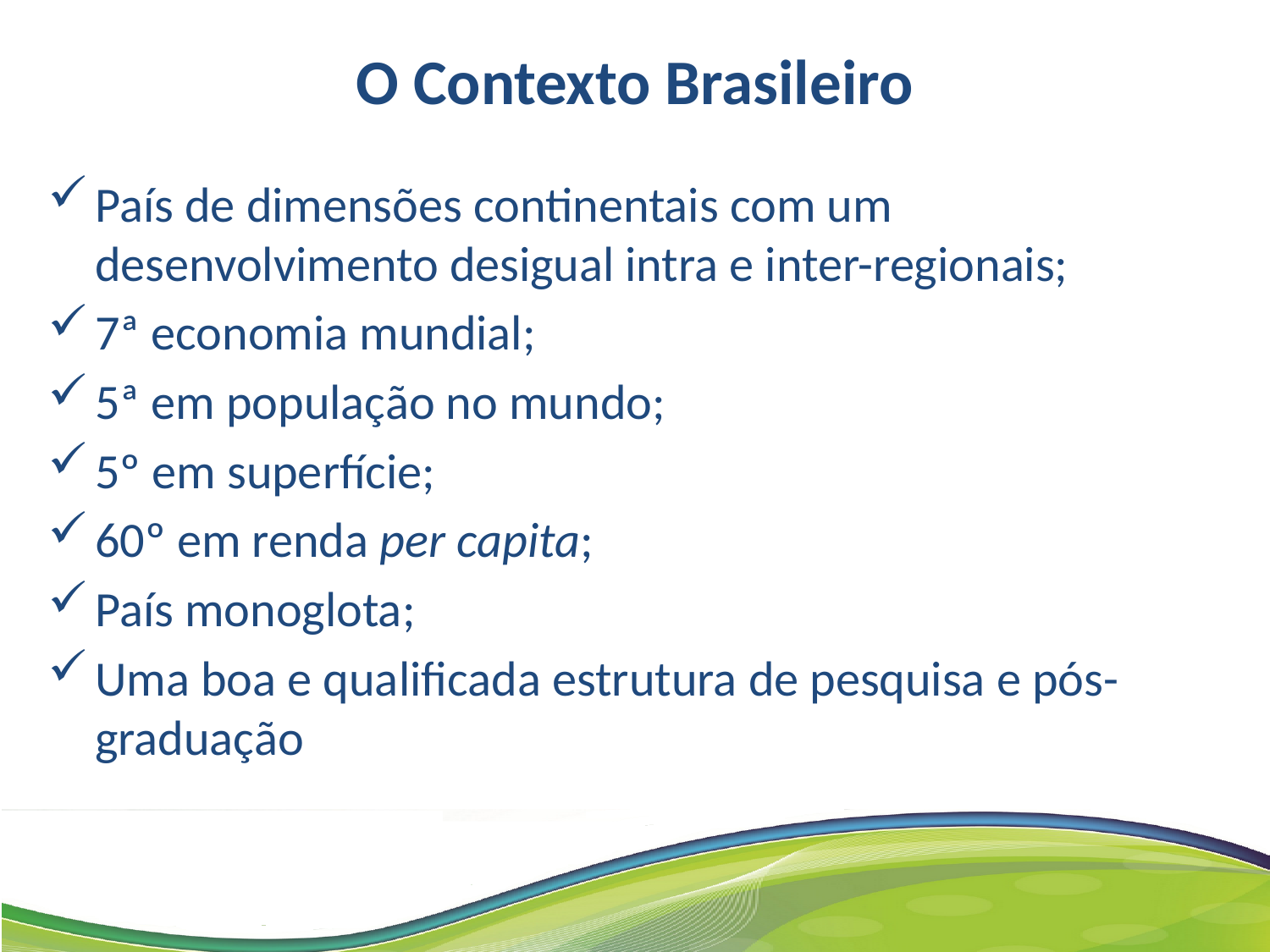

O Contexto Brasileiro
País de dimensões continentais com um desenvolvimento desigual intra e inter-regionais;
7ª economia mundial;
5ª em população no mundo;
5º em superfície;
60º em renda per capita;
País monoglota;
Uma boa e qualificada estrutura de pesquisa e pós-graduação